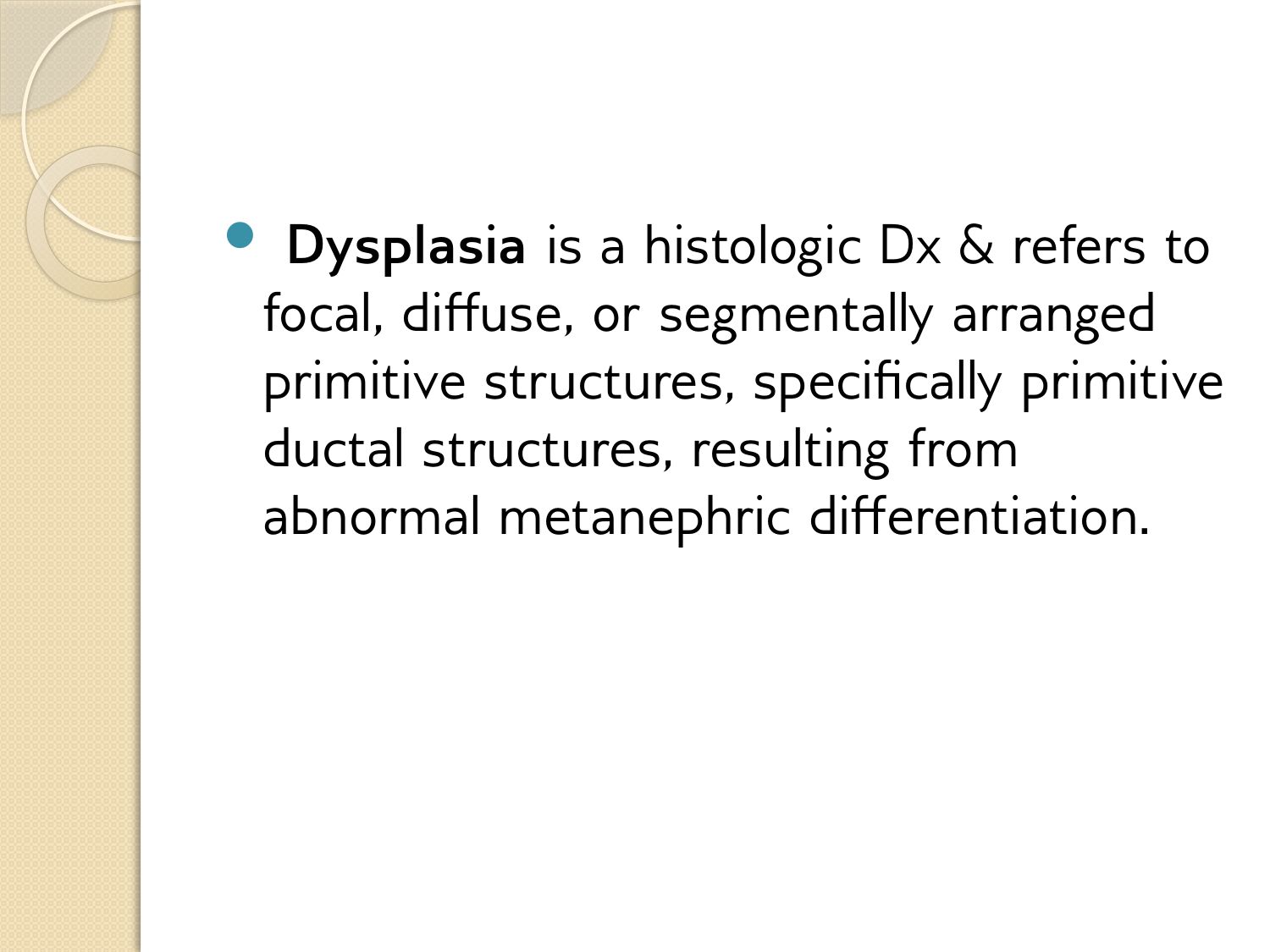

#
 Dysplasia is a histologic Dx & refers to focal, diffuse, or segmentally arranged primitive structures, specifically primitive ductal structures, resulting from abnormal metanephric differentiation.